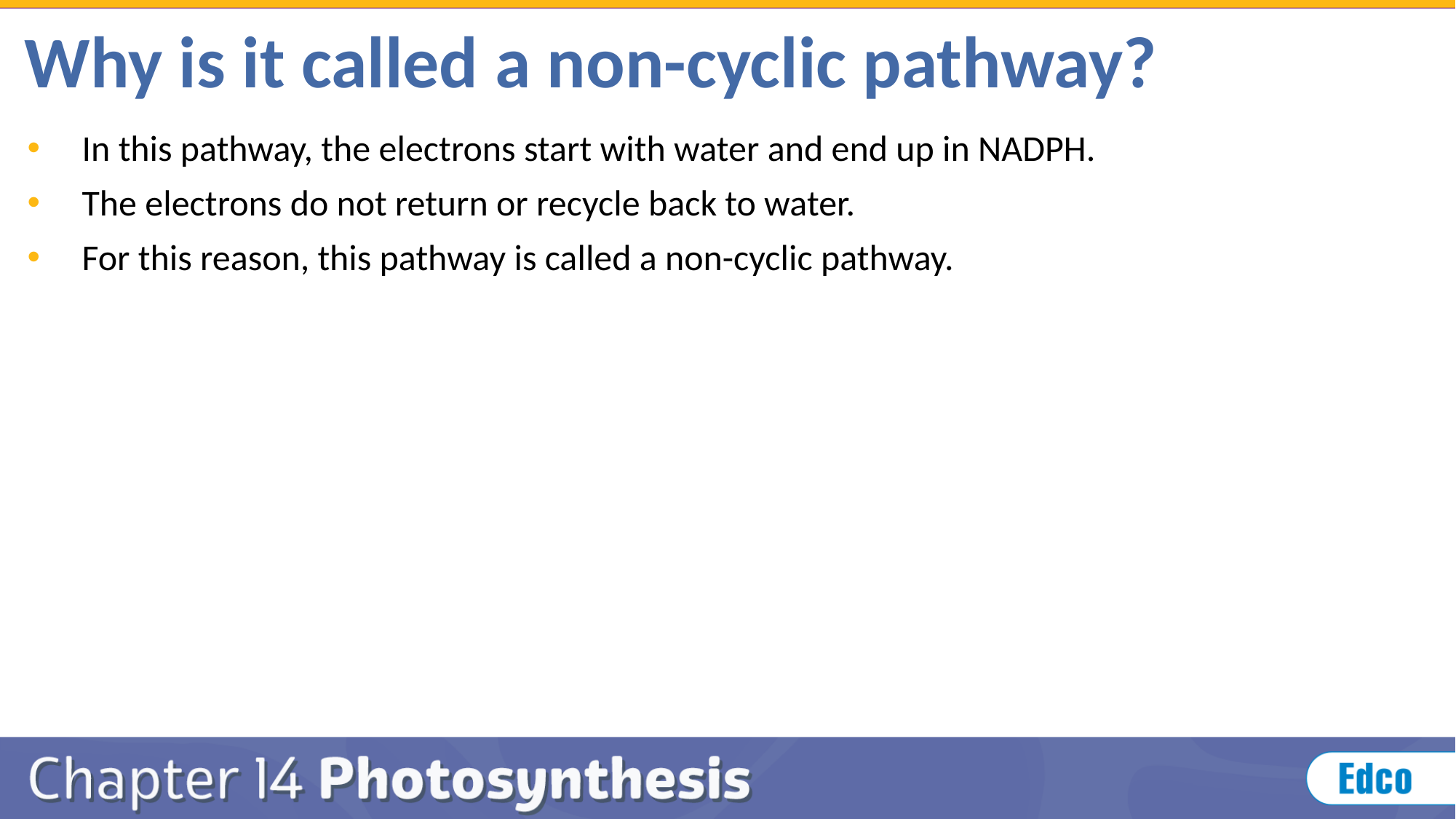

# Why is it called a non-cyclic pathway?
In this pathway, the electrons start with water and end up in NADPH.
The electrons do not return or recycle back to water.
For this reason, this pathway is called a non-cyclic pathway.